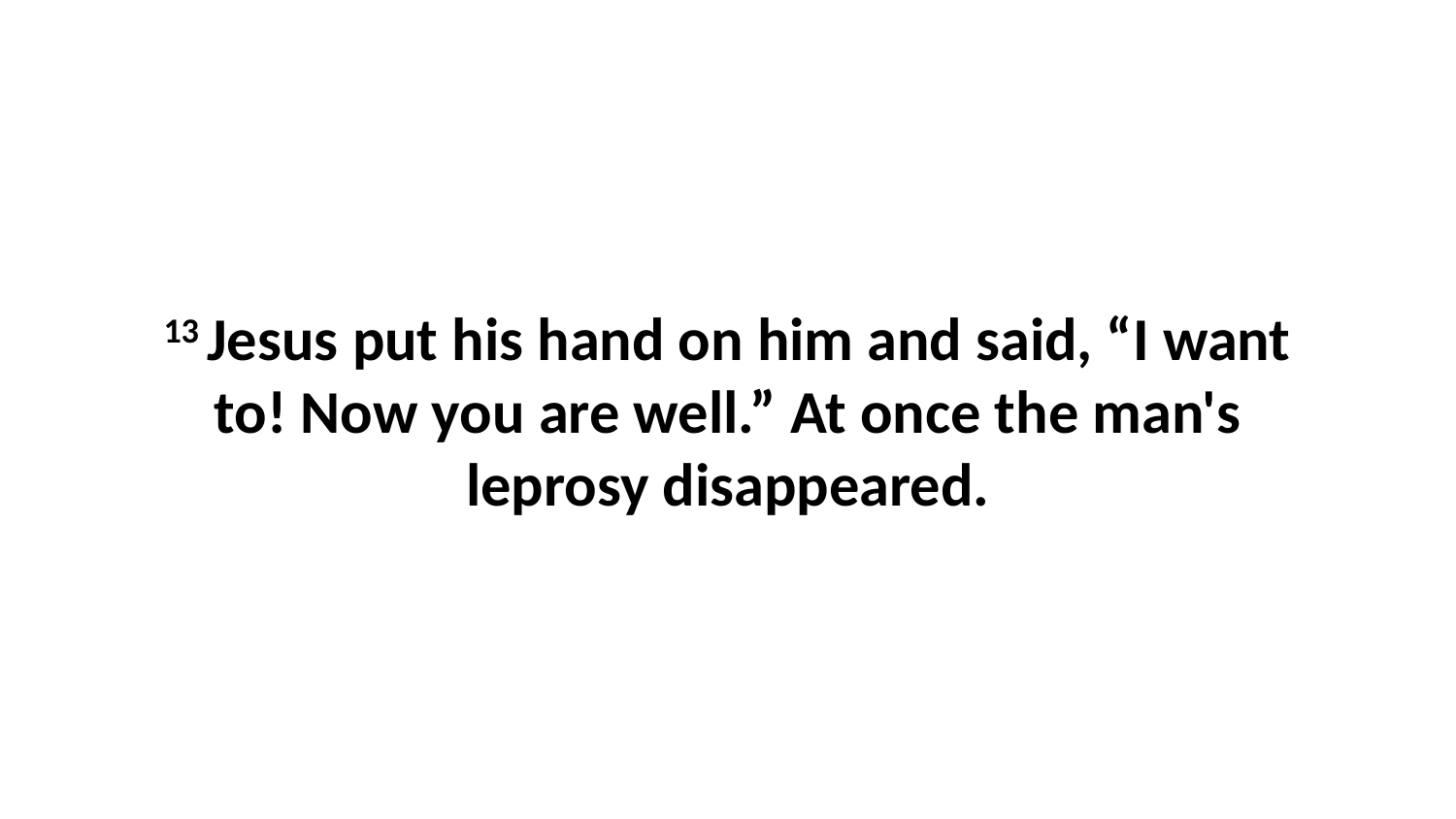

13 Jesus put his hand on him and said, “I want to! Now you are well.” At once the man's leprosy disappeared.